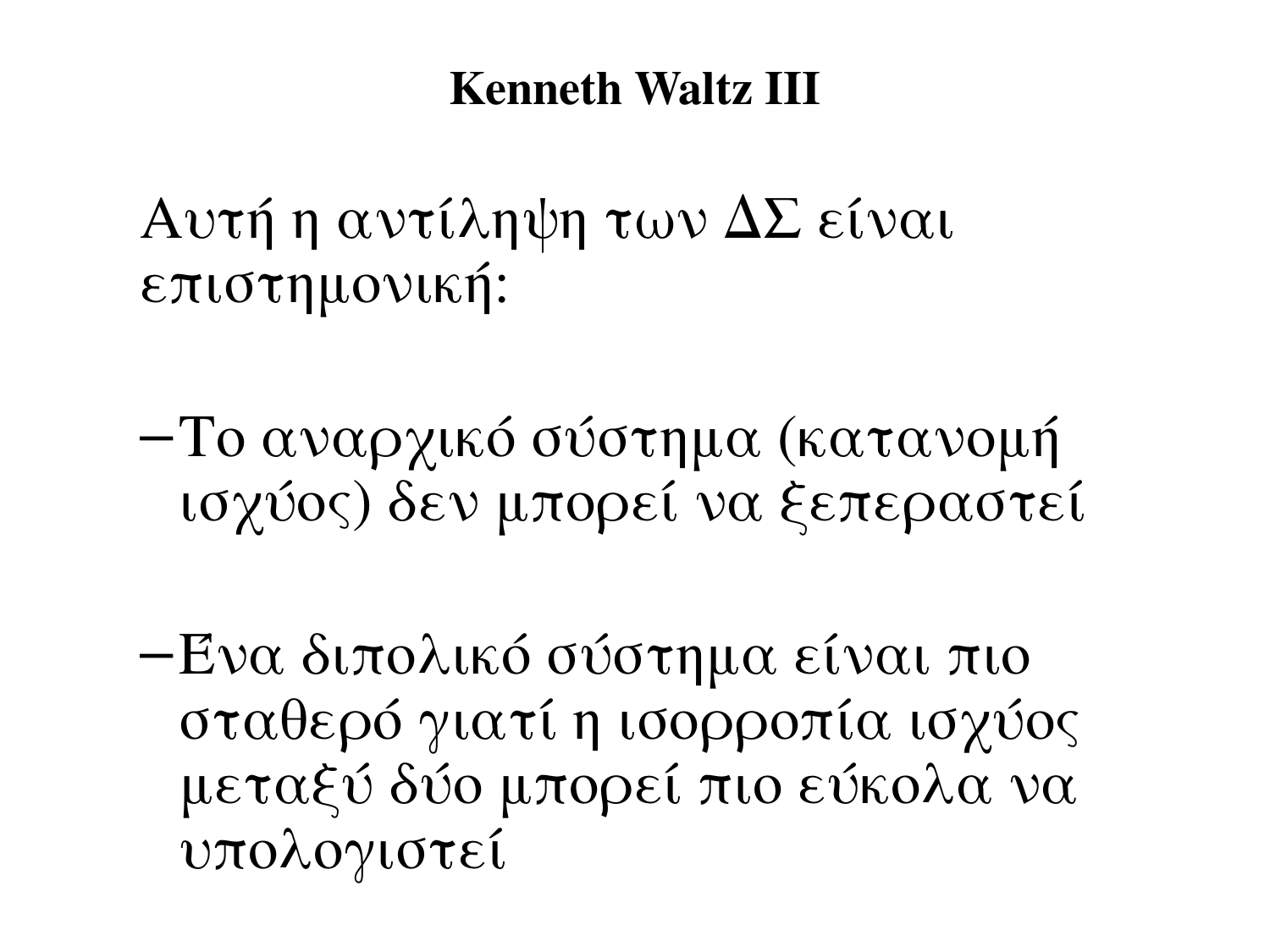

# Kenneth Waltz III
Αυτή η αντίληψη των ΔΣ είναι επιστημονική:

Το αναρχικό σύστημα (κατανομή ισχύος) δεν μπορεί να ξεπεραστεί

Ένα διπολικό σύστημα είναι πιο σταθερό γιατί η ισορροπία ισχύος μεταξύ δύο μπορεί πιο εύκολα να υπολογιστεί